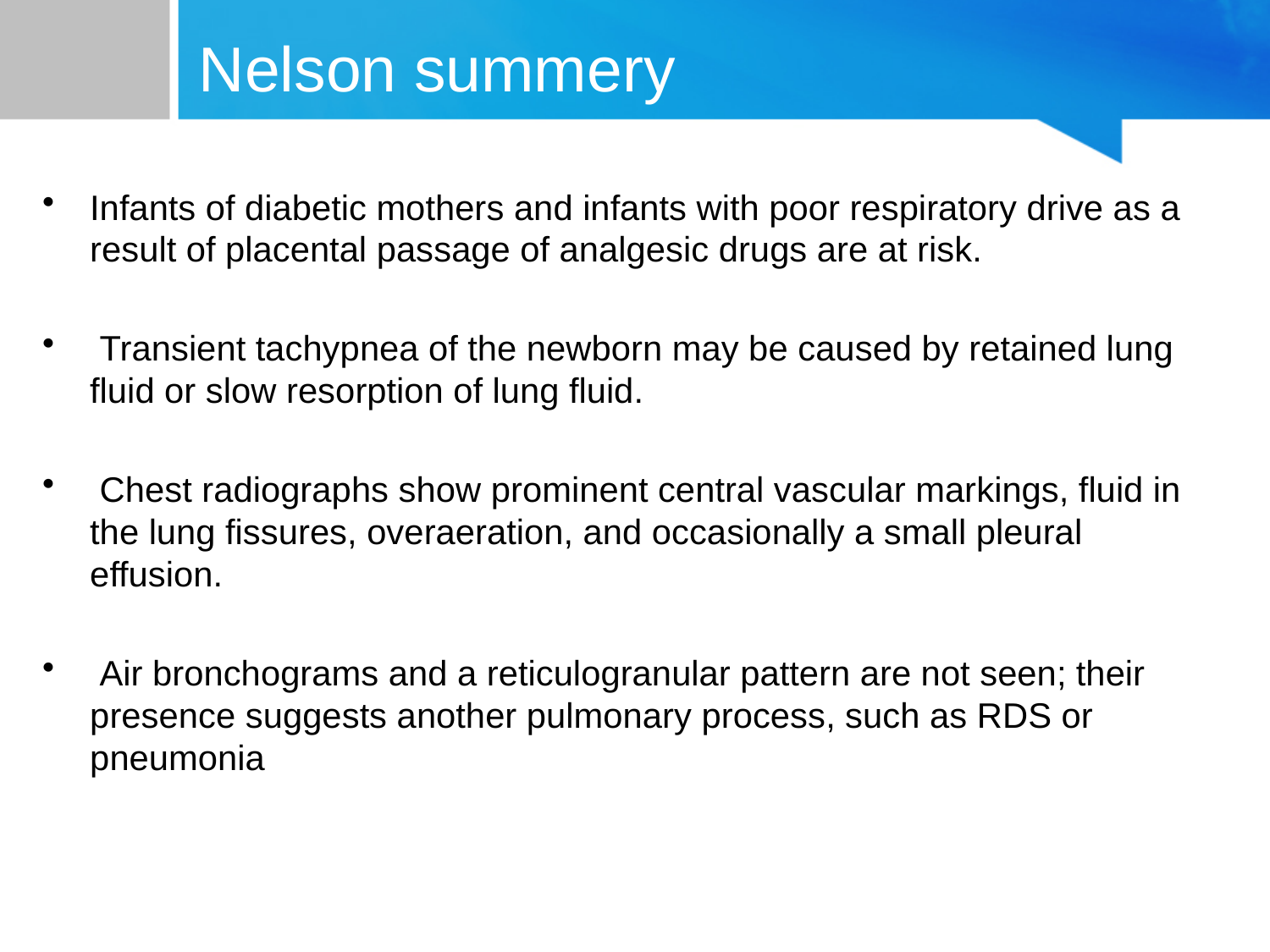

# Nelson summery
Infants of diabetic mothers and infants with poor respiratory drive as a result of placental passage of analgesic drugs are at risk.

 Transient tachypnea of the newborn may be caused by retained lung fluid or slow resorption of lung fluid.

 Chest radiographs show prominent central vascular markings, fluid in the lung fissures, overaeration, and occasionally a small pleural effusion.

 Air bronchograms and a reticulogranular pattern are not seen; their presence suggests another pulmonary process, such as RDS or pneumonia